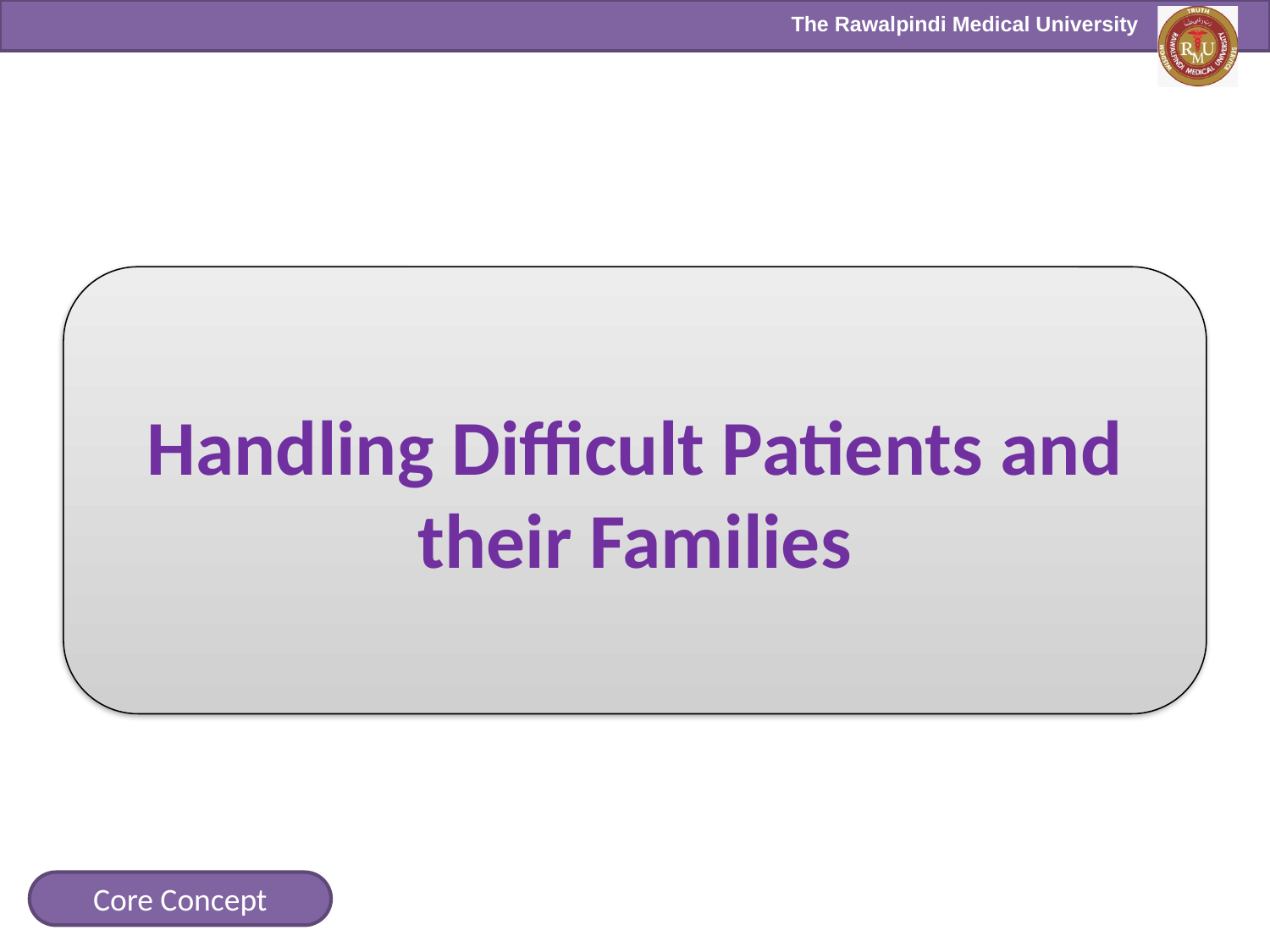

Handling Difficult Patients and their Families
Core Concept